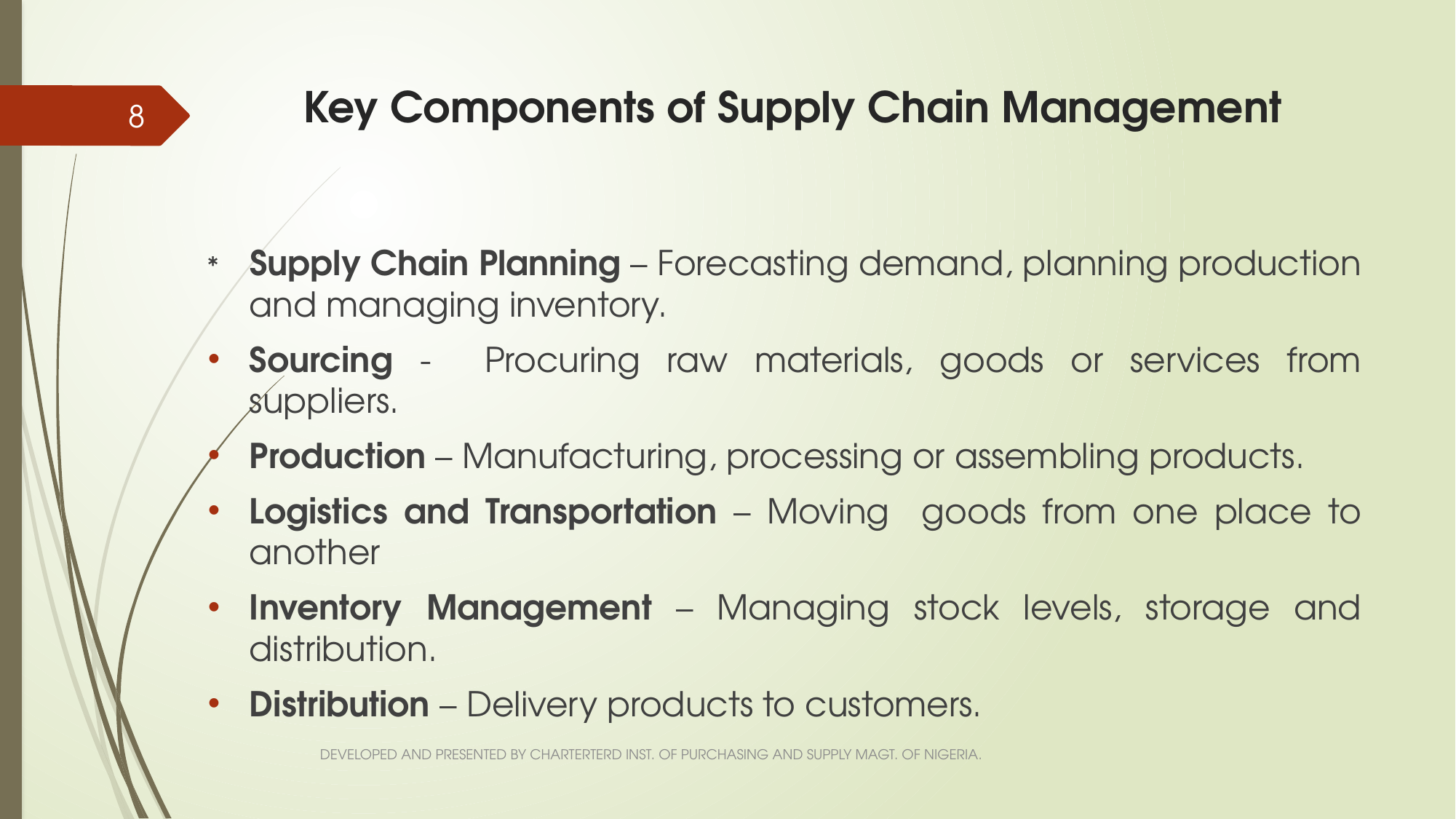

# Key Components of Supply Chain Management
8

* 	Supply Chain Planning – Forecasting demand, planning production and managing inventory.
Sourcing -  Procuring raw materials, goods or services from suppliers.
Production – Manufacturing, processing or assembling products.
Logistics and Transportation – Moving  goods from one place to another
Inventory Management – Managing stock levels, storage and distribution.
Distribution – Delivery products to customers.

DEVELOPED AND PRESENTED BY CHARTERTERD INST. OF PURCHASING AND SUPPLY MAGT. OF NIGERIA.